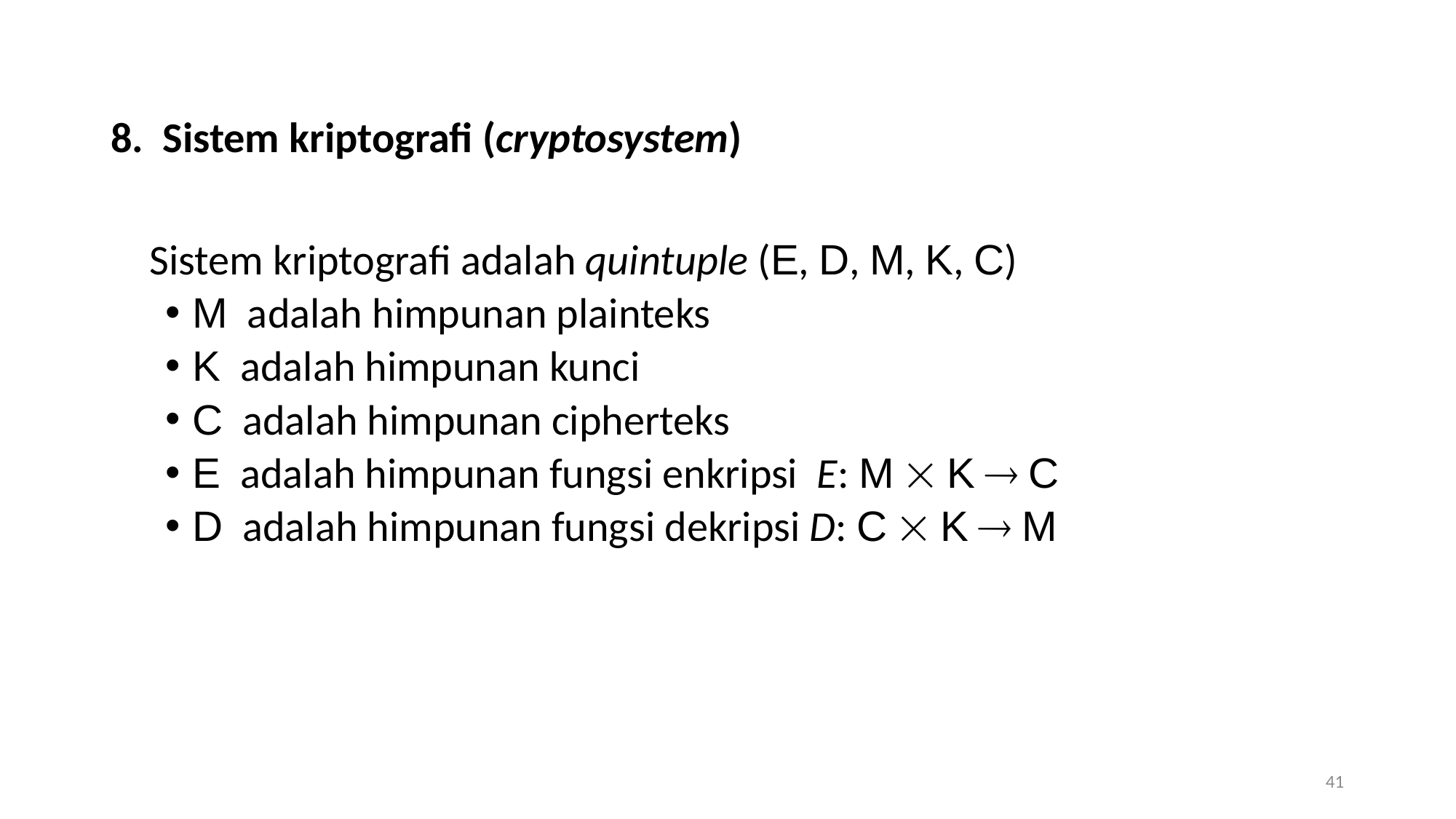

8.  Sistem kriptografi (cryptosystem)

    Sistem kriptografi adalah quintuple (E, D, M, K, C)
M  adalah himpunan plainteks
K  adalah himpunan kunci
C  adalah himpunan cipherteks
E  adalah himpunan fungsi enkripsi  E: M × K → C
D  adalah himpunan fungsi dekripsi D: C × K → M

41